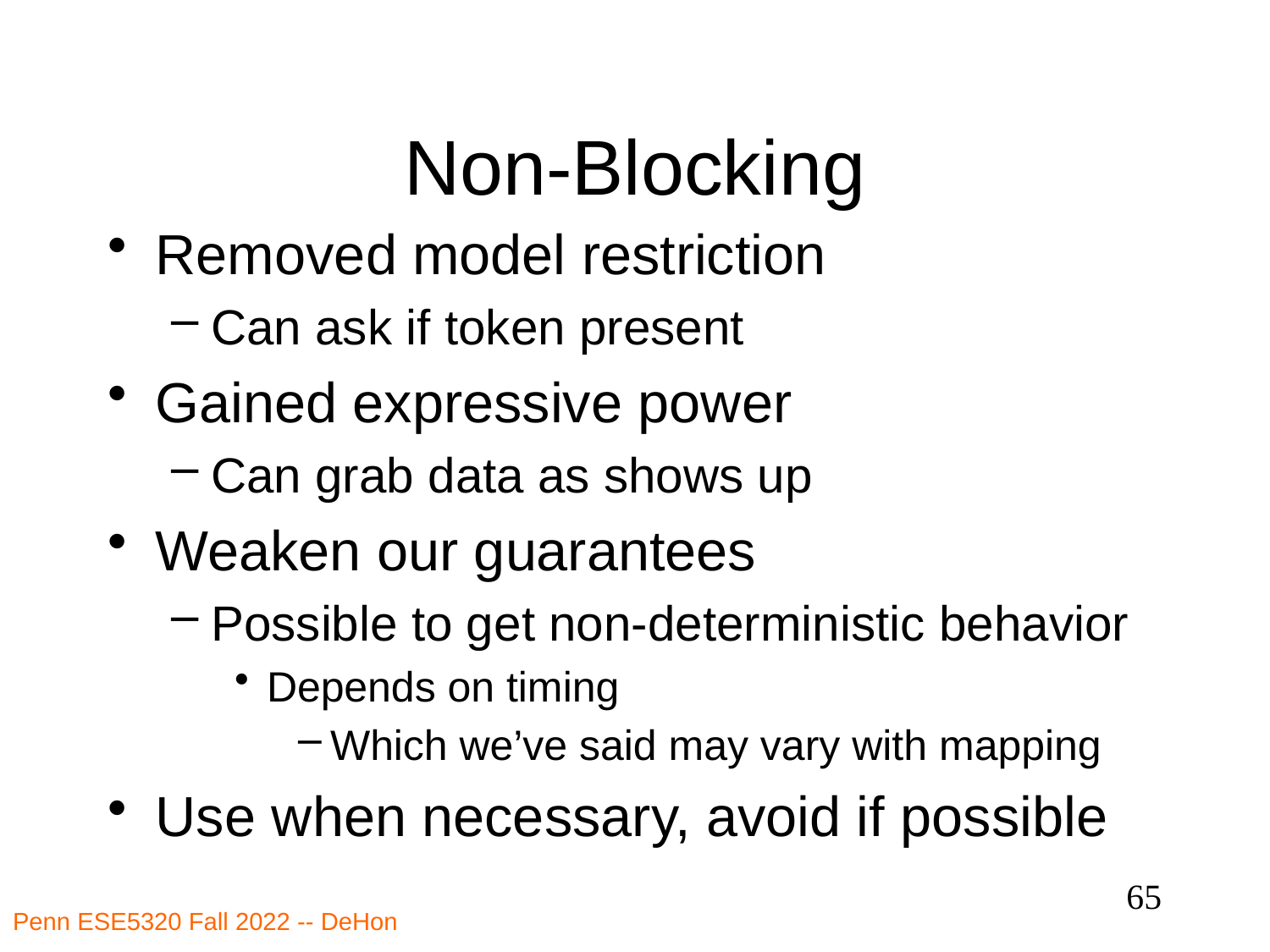

# Non-Blocking
Removed model restriction
Can ask if token present
Gained expressive power
Can grab data as shows up
Weaken our guarantees
Possible to get non-deterministic behavior
Depends on timing
Which we’ve said may vary with mapping
Use when necessary, avoid if possible
65
Penn ESE5320 Fall 2022 -- DeHon